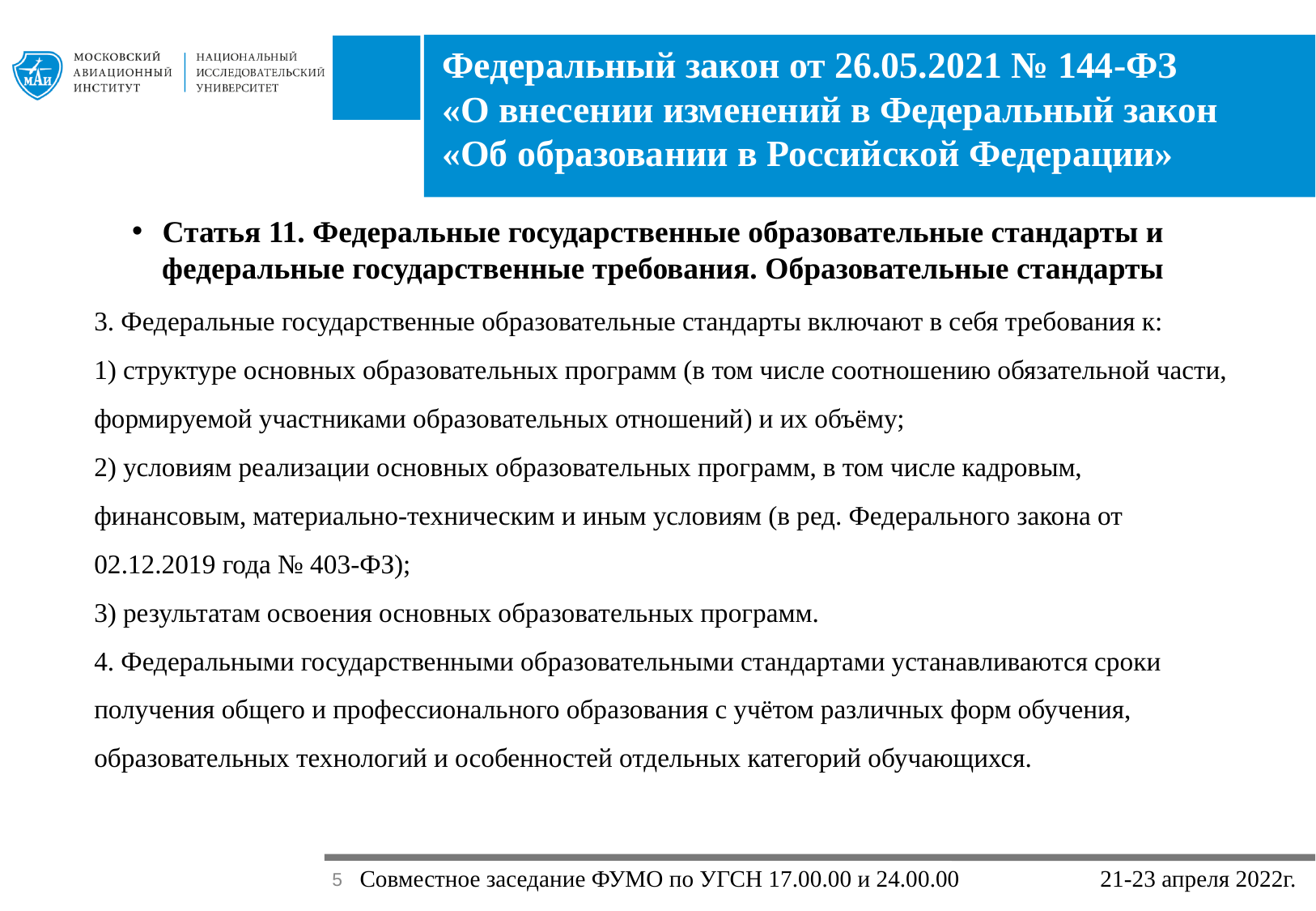

Федеральный закон от 26.05.2021 № 144-ФЗ
«О внесении изменений в Федеральный закон
«Об образовании в Российской Федерации»
Статья 11. Федеральные государственные образовательные стандарты и федеральные государственные требования. Образовательные стандарты

# 3. Федеральные государственные образовательные стандарты включают в себя требования к: 1) структуре основных образовательных программ (в том числе соотношению обязательной части, формируемой участниками образовательных отношений) и их объёму; 2) условиям реализации основных образовательных программ, в том числе кадровым, финансовым, материально-техническим и иным условиям (в ред. Федерального закона от 02.12.2019 года № 403-ФЗ); 3) результатам освоения основных образовательных программ. 4. Федеральными государственными образовательными стандартами устанавливаются сроки получения общего и профессионального образования с учётом различных форм обучения, образовательных технологий и особенностей отдельных категорий обучающихся.
Совместное заседание ФУМО по УГСН 17.00.00 и 24.00.00                        21-23 апреля 2022г.

5